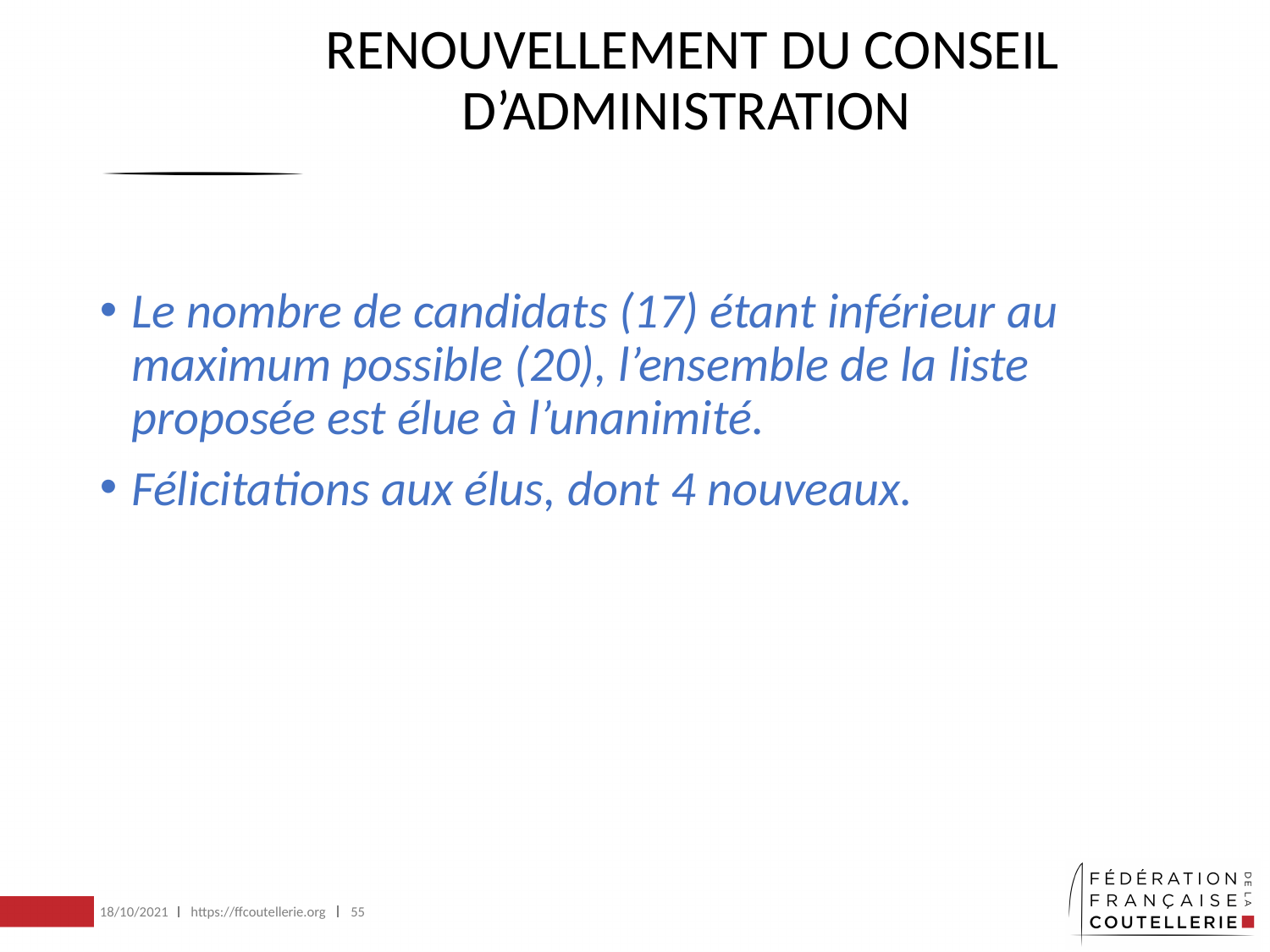

# RENOUVELLEMENT DU CONSEIL D’ADMINISTRATION
Le nombre de candidats (17) étant inférieur au maximum possible (20), l’ensemble de la liste proposée est élue à l’unanimité.
Félicitations aux élus, dont 4 nouveaux.